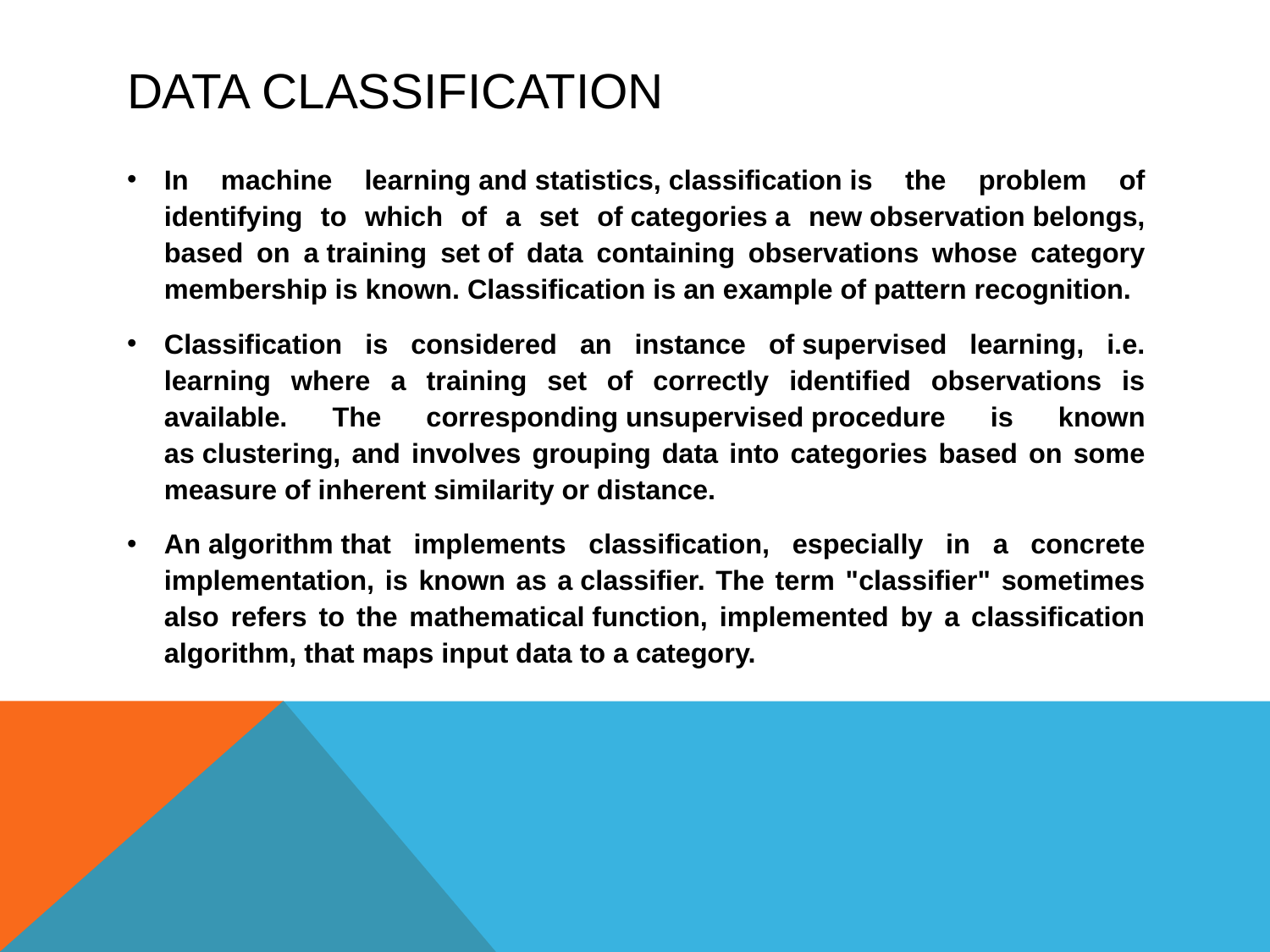

# Data classification
In machine learning and statistics, classification is the problem of identifying to which of a set of categories a new observation belongs, based on a training set of data containing observations whose category membership is known. Classification is an example of pattern recognition.
Classification is considered an instance of supervised learning, i.e. learning where a training set of correctly identified observations is available. The corresponding unsupervised procedure is known as clustering, and involves grouping data into categories based on some measure of inherent similarity or distance.
An algorithm that implements classification, especially in a concrete implementation, is known as a classifier. The term "classifier" sometimes also refers to the mathematical function, implemented by a classification algorithm, that maps input data to a category.